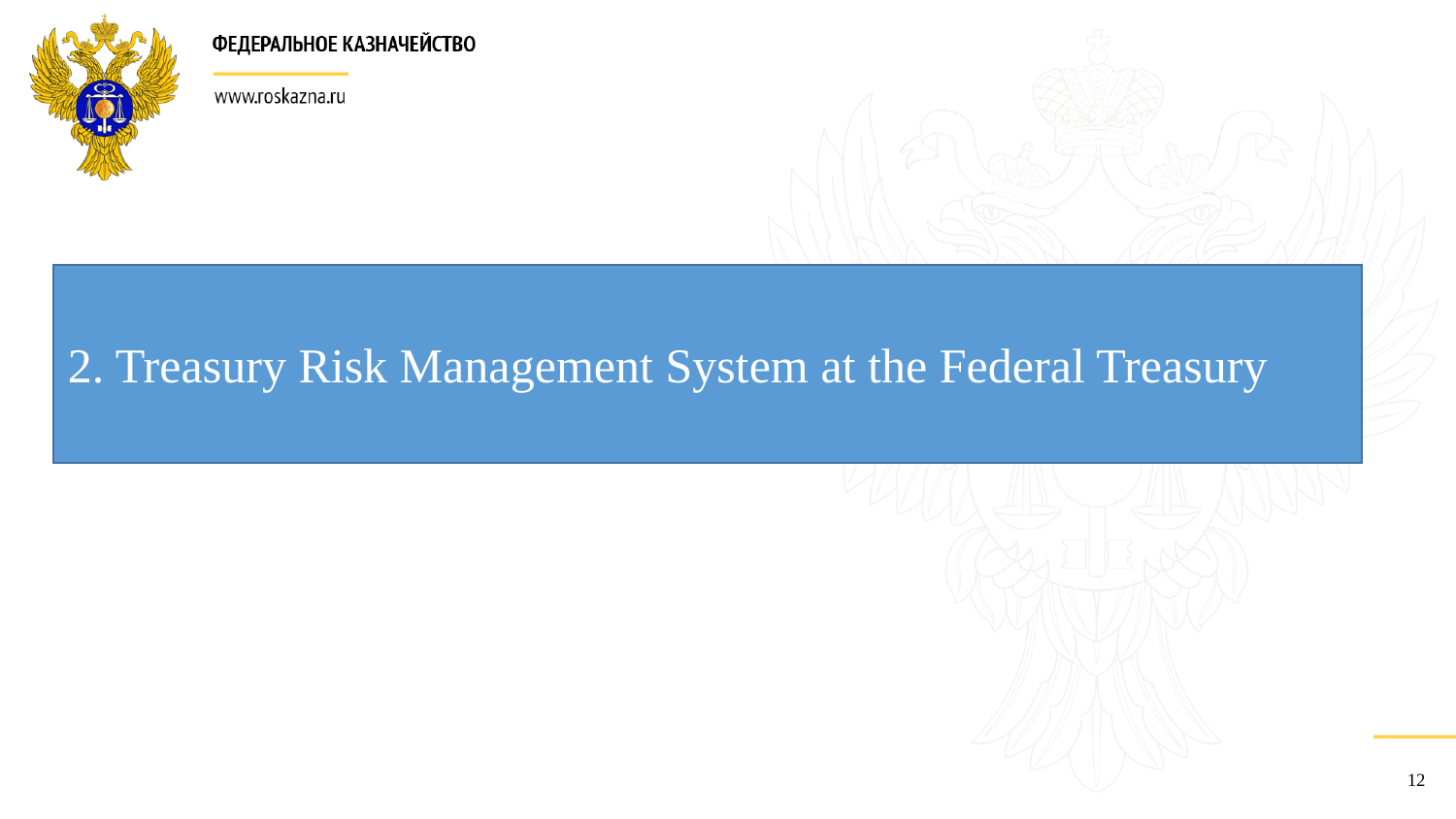

2. Treasury Risk Management System at the Federal Treasury
12